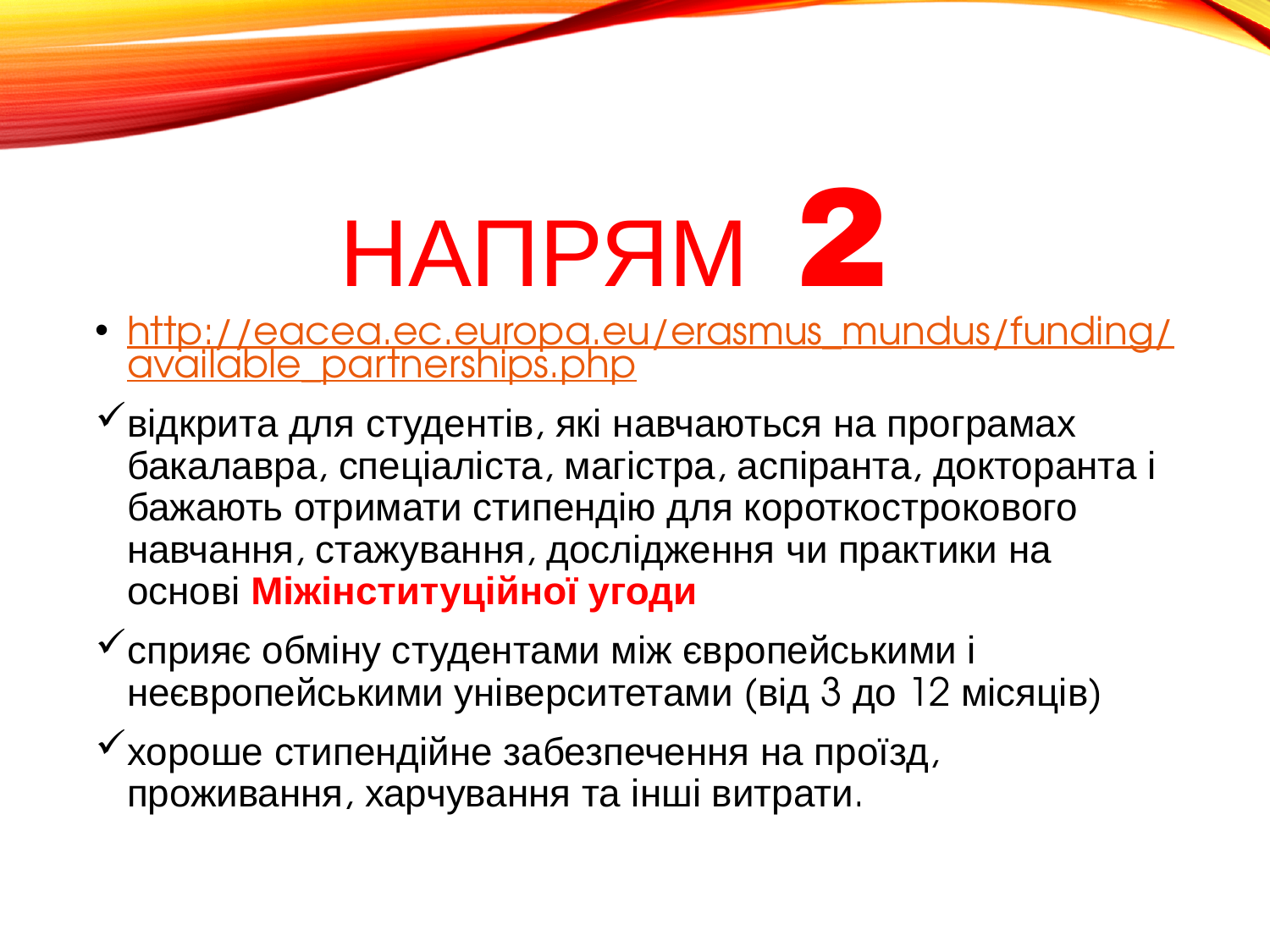

# Напрям 2
http://eacea.ec.europa.eu/erasmus_mundus/funding/available_partnerships.php
відкрита для студентів, які навчаються на програмах бакалавра, спеціаліста, магістра, аспіранта, докторанта і бажають отримати стипендію для короткострокового навчання, стажування, дослідження чи практики на основі Міжінституційної угоди
сприяє обміну студентами між європейськими і неєвропейськими університетами (від 3 до 12 місяців)
хороше стипендійне забезпечення на проїзд, проживання, харчування та інші витрати.